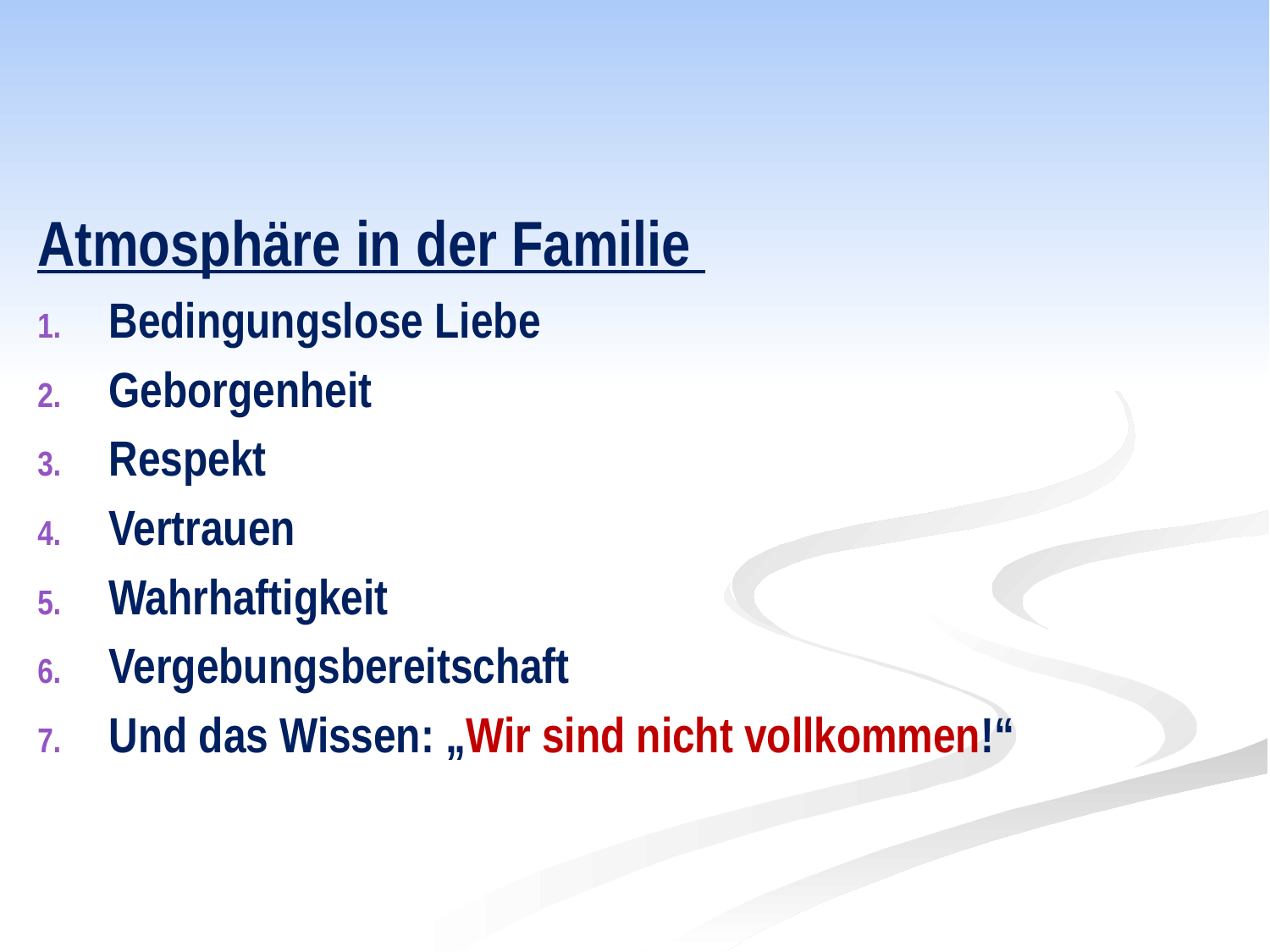

Atmosphäre in der Familie
Bedingungslose Liebe
Geborgenheit
Respekt
Vertrauen
Wahrhaftigkeit
Vergebungsbereitschaft
Und das Wissen: „Wir sind nicht vollkommen!“